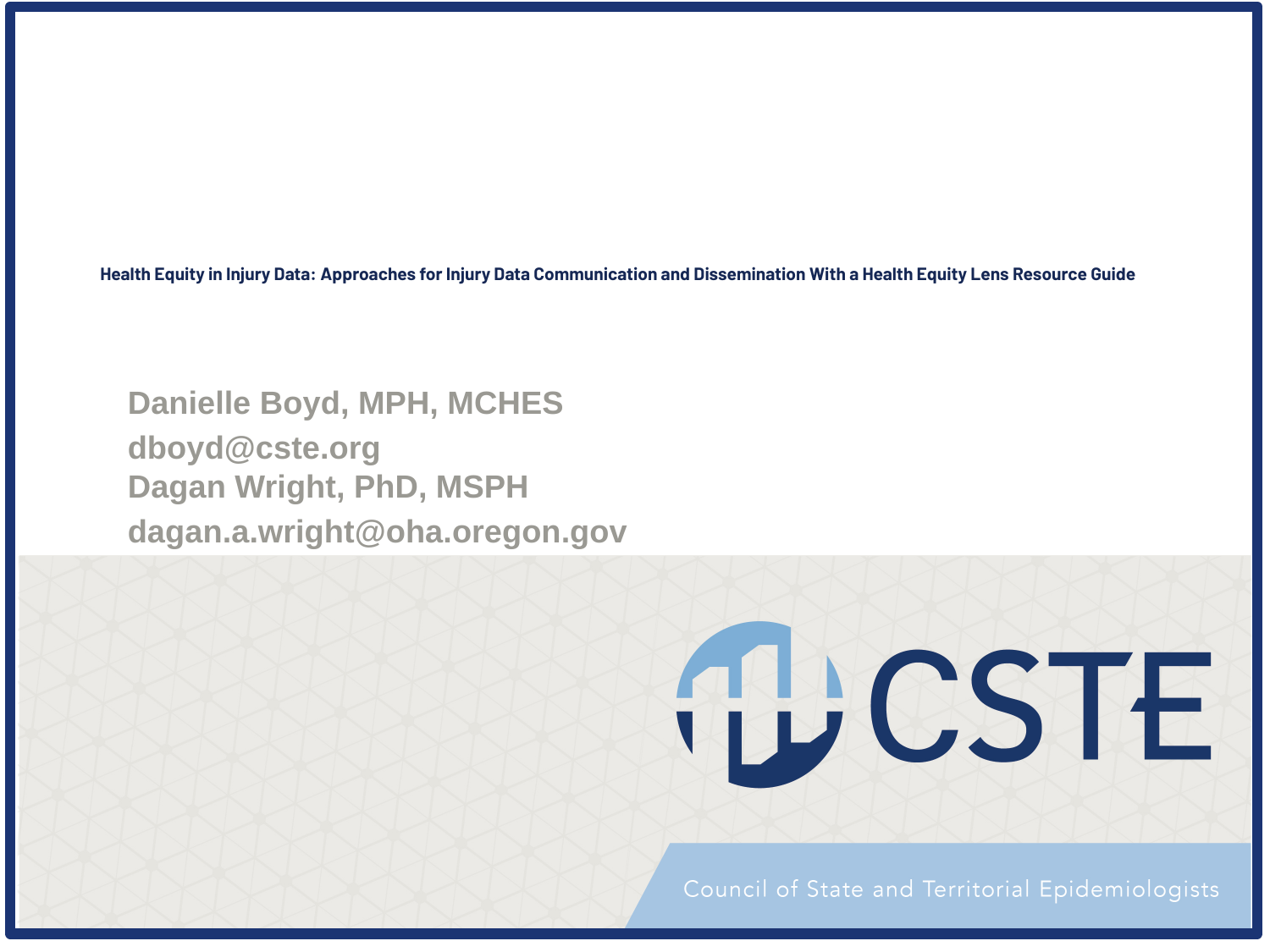

# Health Equity in Injury Data: Approaches for Injury Data Communication and Dissemination With a Health Equity Lens Resource Guide
Danielle Boyd, MPH, MCHES
dboyd@cste.org
Dagan Wright, PhD, MSPH
dagan.a.wright@oha.oregon.gov